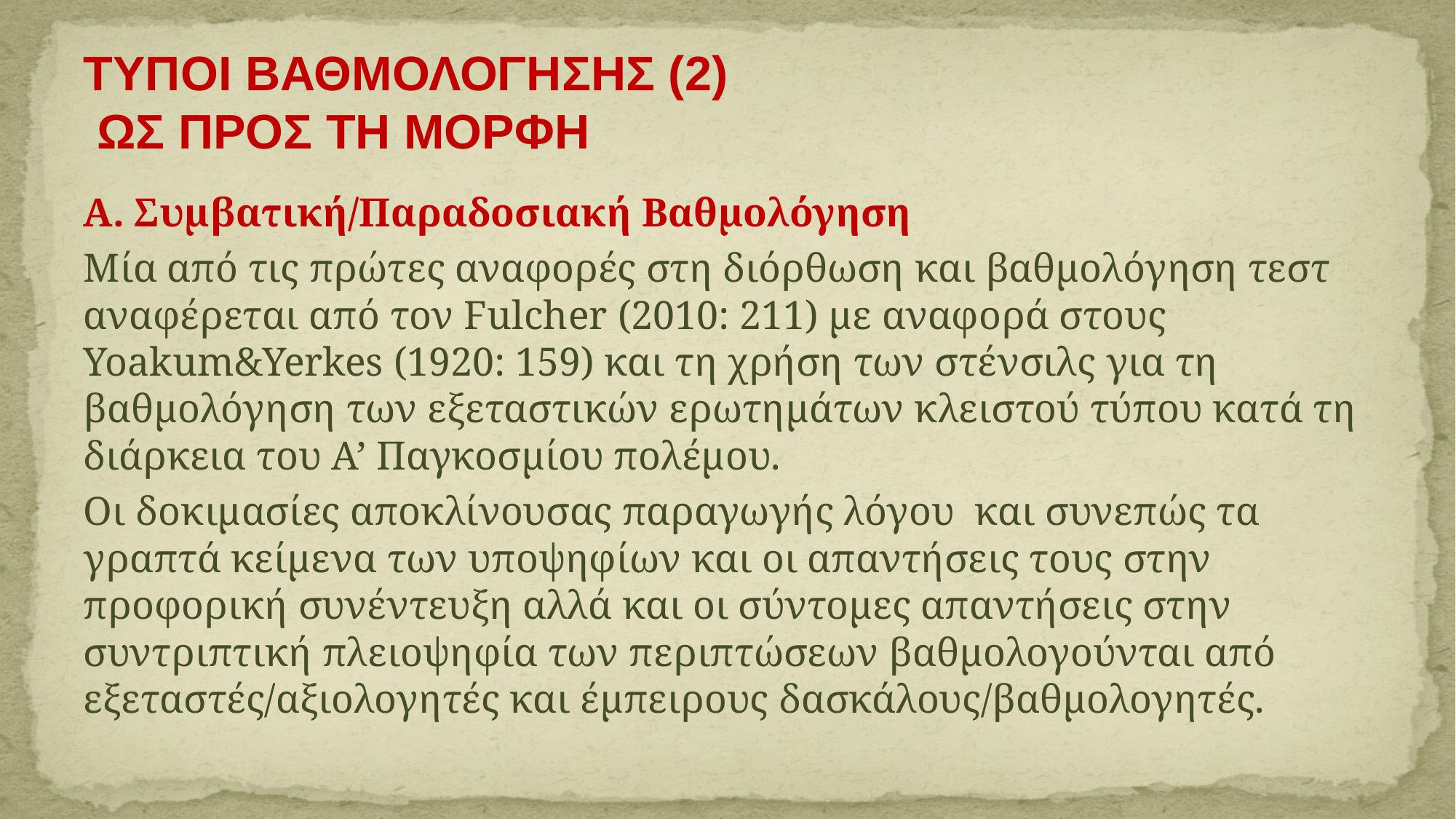

# ΤΥΠΟΙ ΒΑΘΜΟΛΟΓΗΣΗΣ (2) ΩΣ ΠΡΟΣ ΤΗ ΜΟΡΦΗ
Α. Συμβατική/Παραδοσιακή Βαθμολόγηση
Μία από τις πρώτες αναφορές στη διόρθωση και βαθμολόγηση τεστ αναφέρεται από τον Fulcher (2010: 211) με αναφορά στους Yoakum&Yerkes (1920: 159) και τη χρήση των στένσιλς για τη βαθμολόγηση των εξεταστικών ερωτημάτων κλειστού τύπου κατά τη διάρκεια του Α’ Παγκοσμίου πολέμου.
Οι δοκιμασίες αποκλίνουσας παραγωγής λόγου  και συνεπώς τα γραπτά κείμενα των υποψηφίων και οι απαντήσεις τους στην προφορική συνέντευξη αλλά και οι σύντομες απαντήσεις στην συντριπτική πλειοψηφία των περιπτώσεων βαθμολογούνται από εξεταστές/αξιολογητές και έμπειρους δασκάλους/βαθμολογητές.